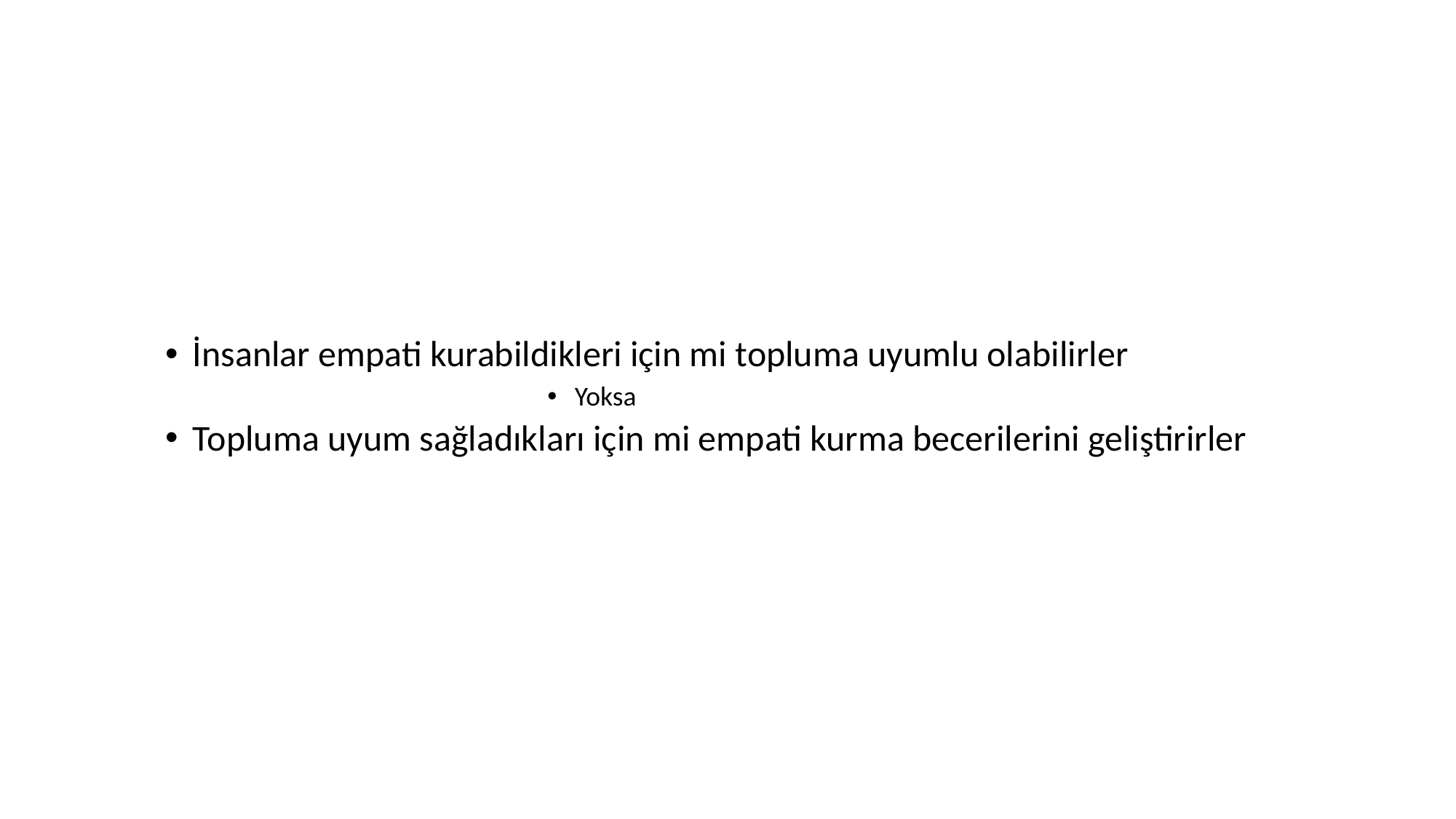

İnsanlar empati kurabildikleri için mi topluma uyumlu olabilirler
Yoksa
Topluma uyum sağladıkları için mi empati kurma becerilerini geliştirirler